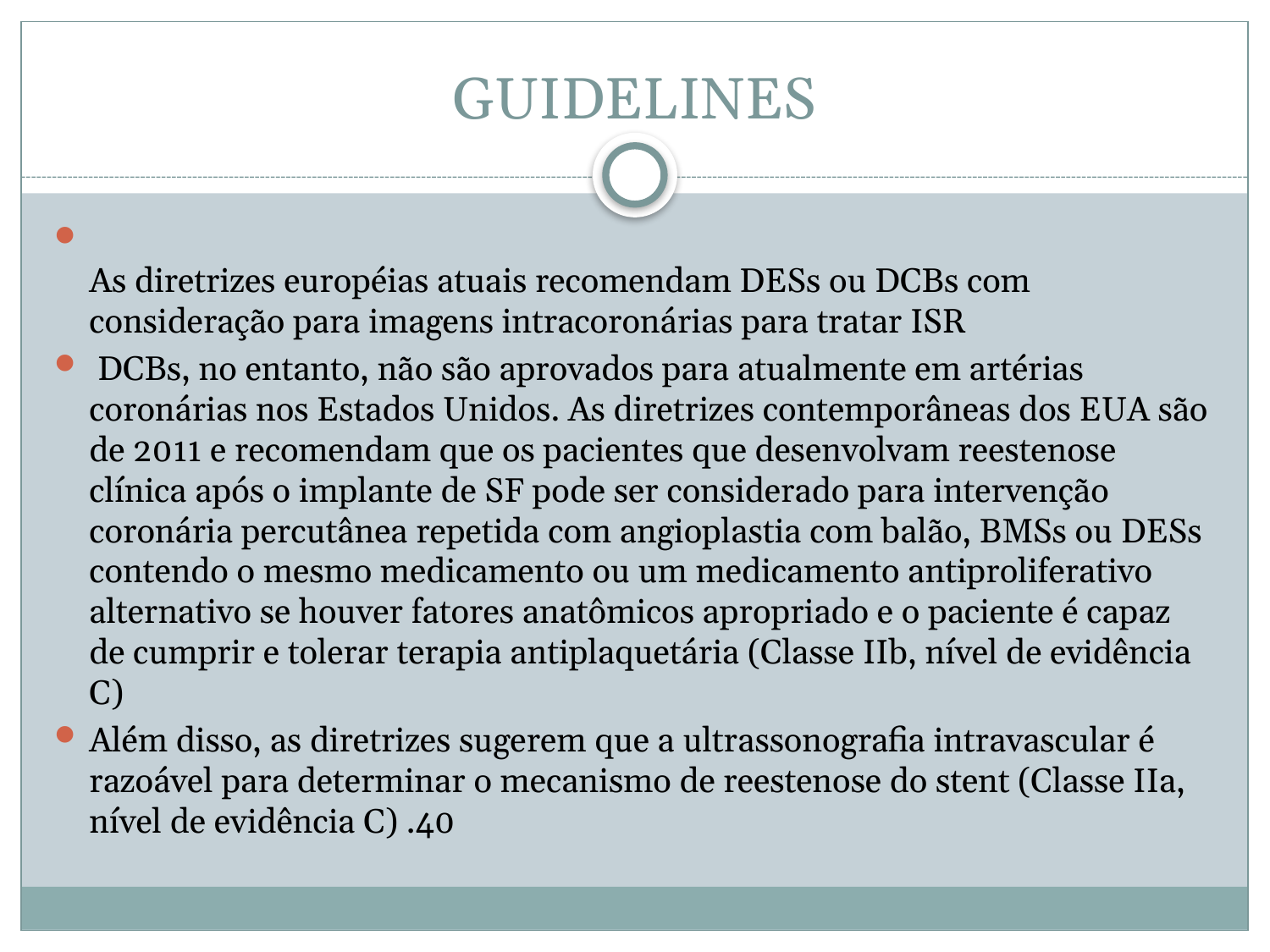

# GUIDELINES
As diretrizes européias atuais recomendam DESs ou DCBs com consideração para imagens intracoronárias para tratar ISR
 DCBs, no entanto, não são aprovados para atualmente em artérias coronárias nos Estados Unidos. As diretrizes contemporâneas dos EUA são de 2011 e recomendam que os pacientes que desenvolvam reestenose clínica após o implante de SF pode ser considerado para intervenção coronária percutânea repetida com angioplastia com balão, BMSs ou DESs contendo o mesmo medicamento ou um medicamento antiproliferativo alternativo se houver fatores anatômicos apropriado e o paciente é capaz de cumprir e tolerar terapia antiplaquetária (Classe IIb, nível de evidência C)
Além disso, as diretrizes sugerem que a ultrassonografia intravascular é razoável para determinar o mecanismo de reestenose do stent (Classe IIa, nível de evidência C) .40